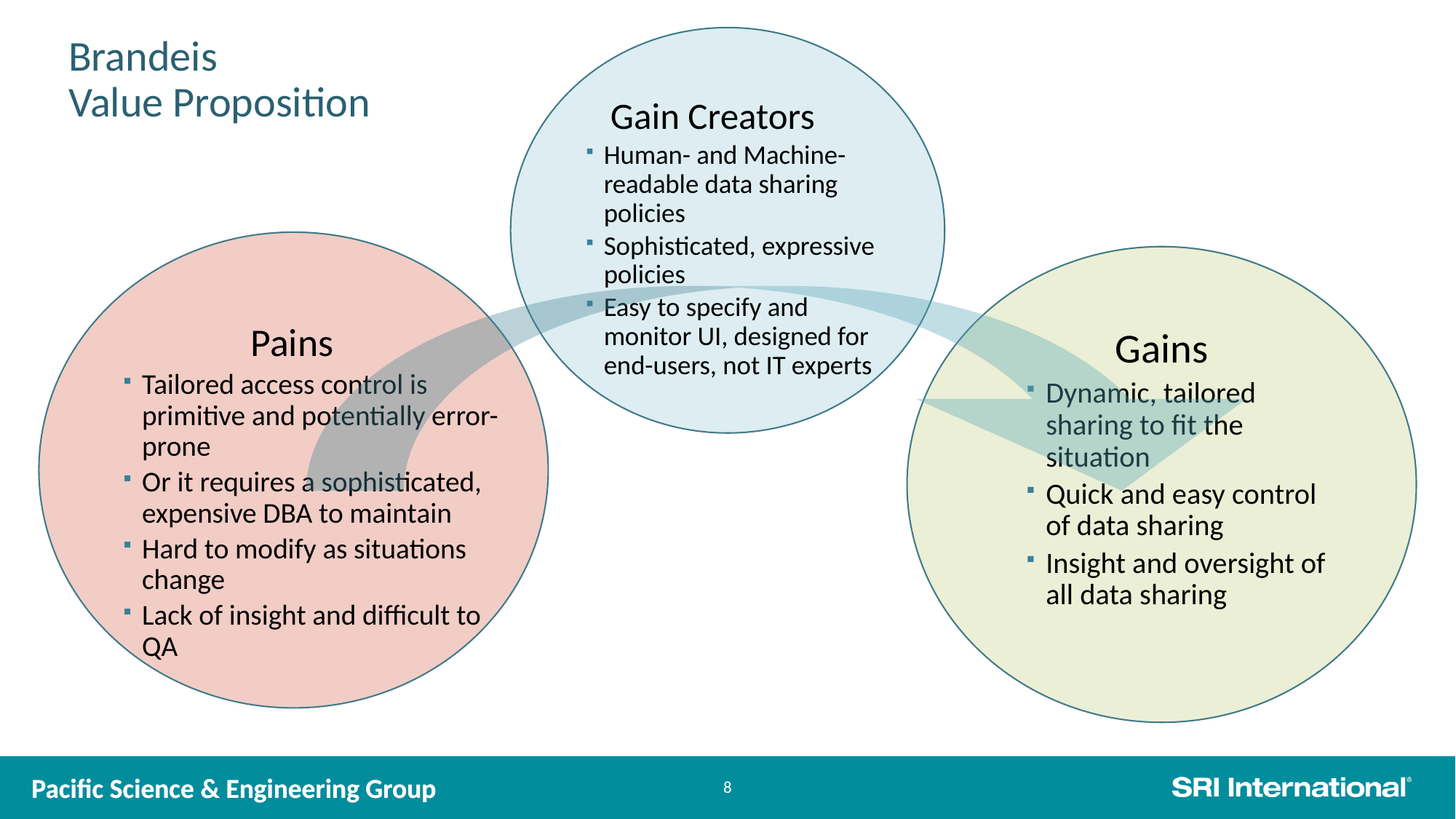

# Brandeis Value Proposition
Gain Creators
Human- and Machine-readable data sharing policies
Sophisticated, expressive policies
Easy to specify and monitor UI, designed for end-users, not IT experts

Pains
Tailored access control is primitive and potentially error-prone
Or it requires a sophisticated, expensive DBA to maintain
Hard to modify as situations change
Lack of insight and difficult to QA
Gains
Dynamic, tailored sharing to fit the situation
Quick and easy control of data sharing
Insight and oversight of all data sharing
8